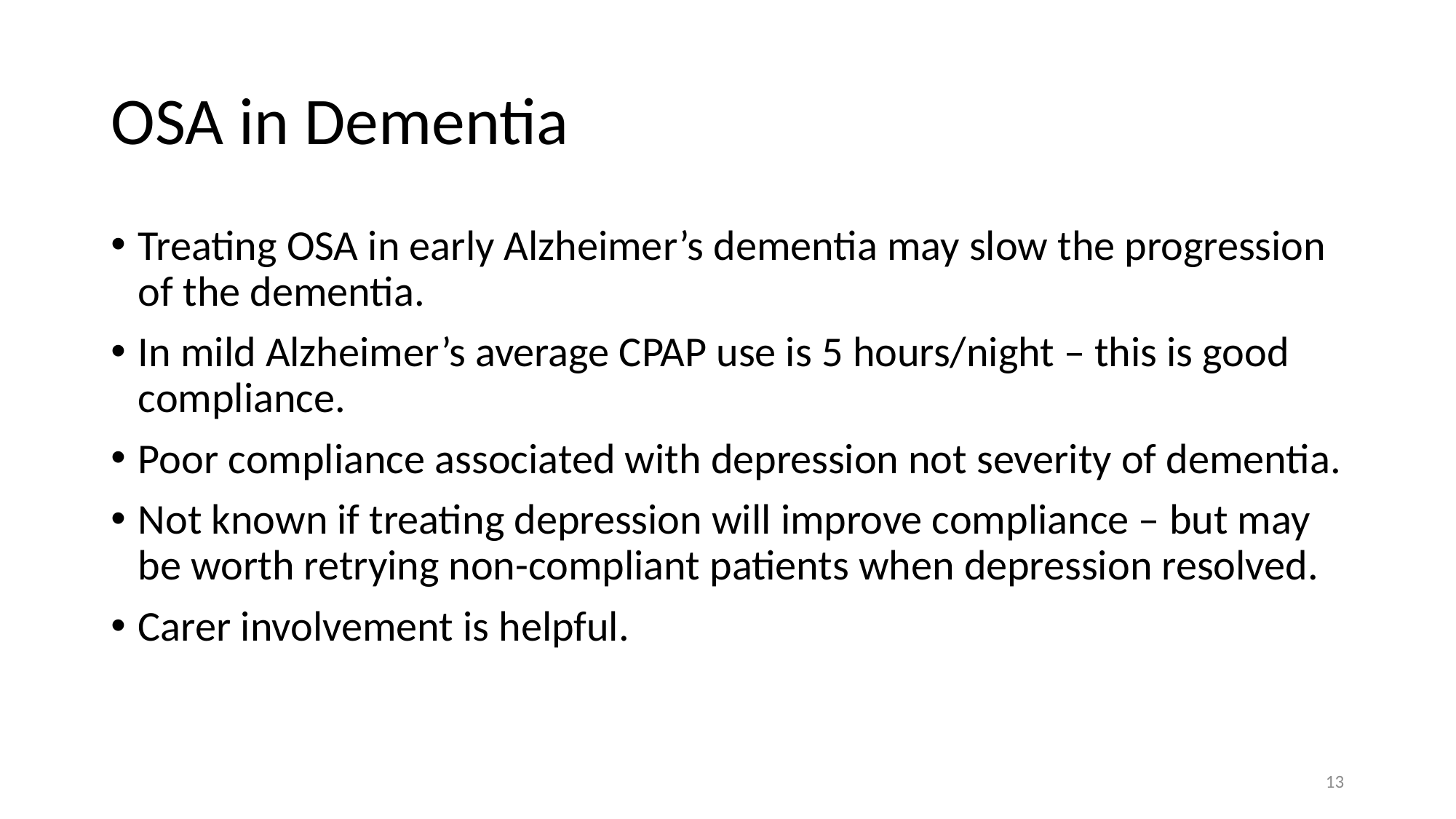

# OSA in Dementia
Treating OSA in early Alzheimer’s dementia may slow the progression of the dementia.
In mild Alzheimer’s average CPAP use is 5 hours/night – this is good compliance.
Poor compliance associated with depression not severity of dementia.
Not known if treating depression will improve compliance – but may be worth retrying non-compliant patients when depression resolved.
Carer involvement is helpful.
13